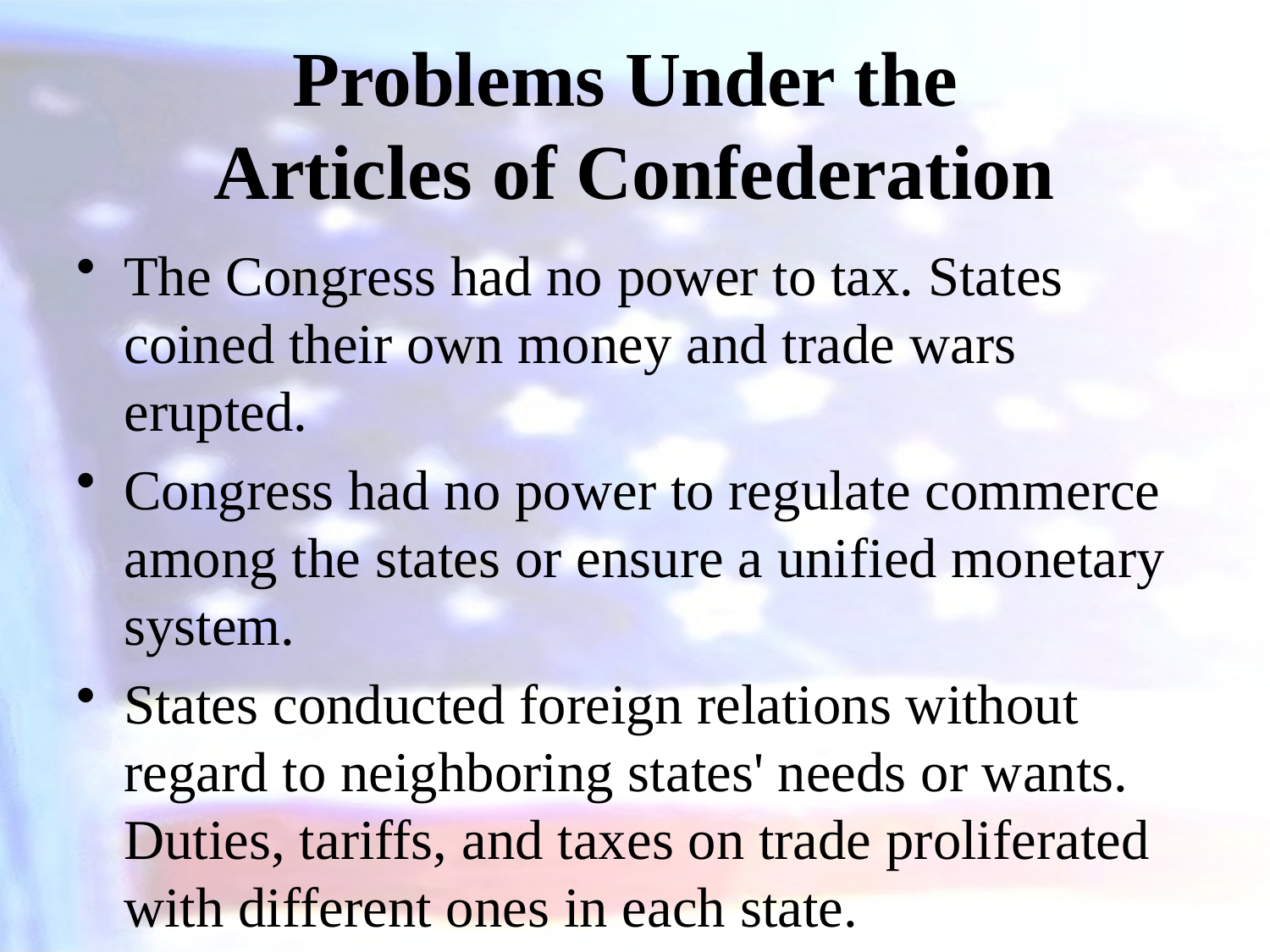

# Problems Under the Articles of Confederation
The Congress had no power to tax. States coined their own money and trade wars erupted.
Congress had no power to regulate commerce among the states or ensure a unified monetary system.
States conducted foreign relations without regard to neighboring states' needs or wants. Duties, tariffs, and taxes on trade proliferated with different ones in each state.